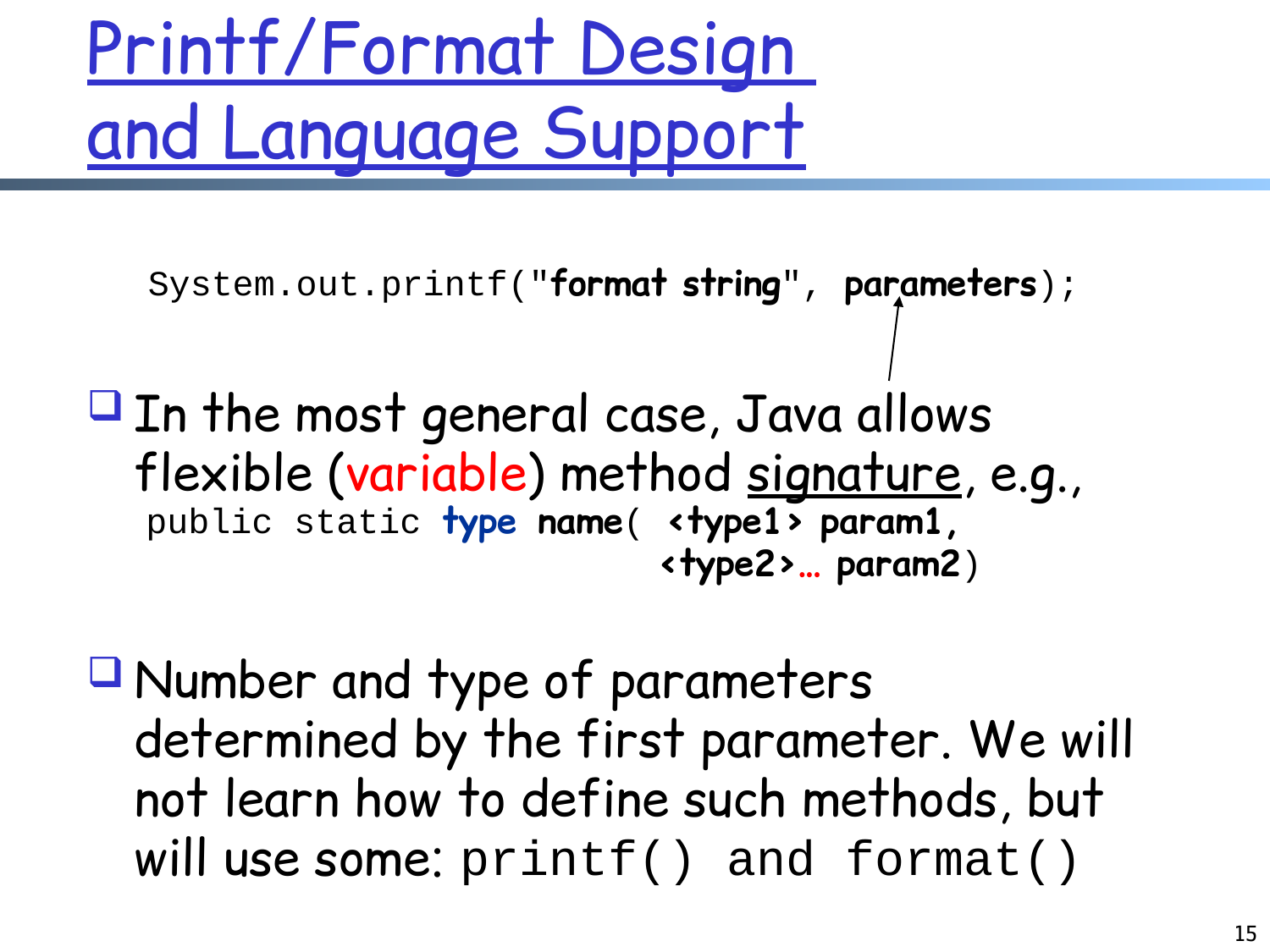

# Printf/Format Design and Language Support
System.out.printf("format string", parameters);

In the most general case, Java allows flexible (variable) method signature, e.g.,

Number and type of parameters determined by the first parameter. We will not learn how to define such methods, but will use some: printf() and format()
public static type name( <type1> param1,
                               <type2>… param2)
15